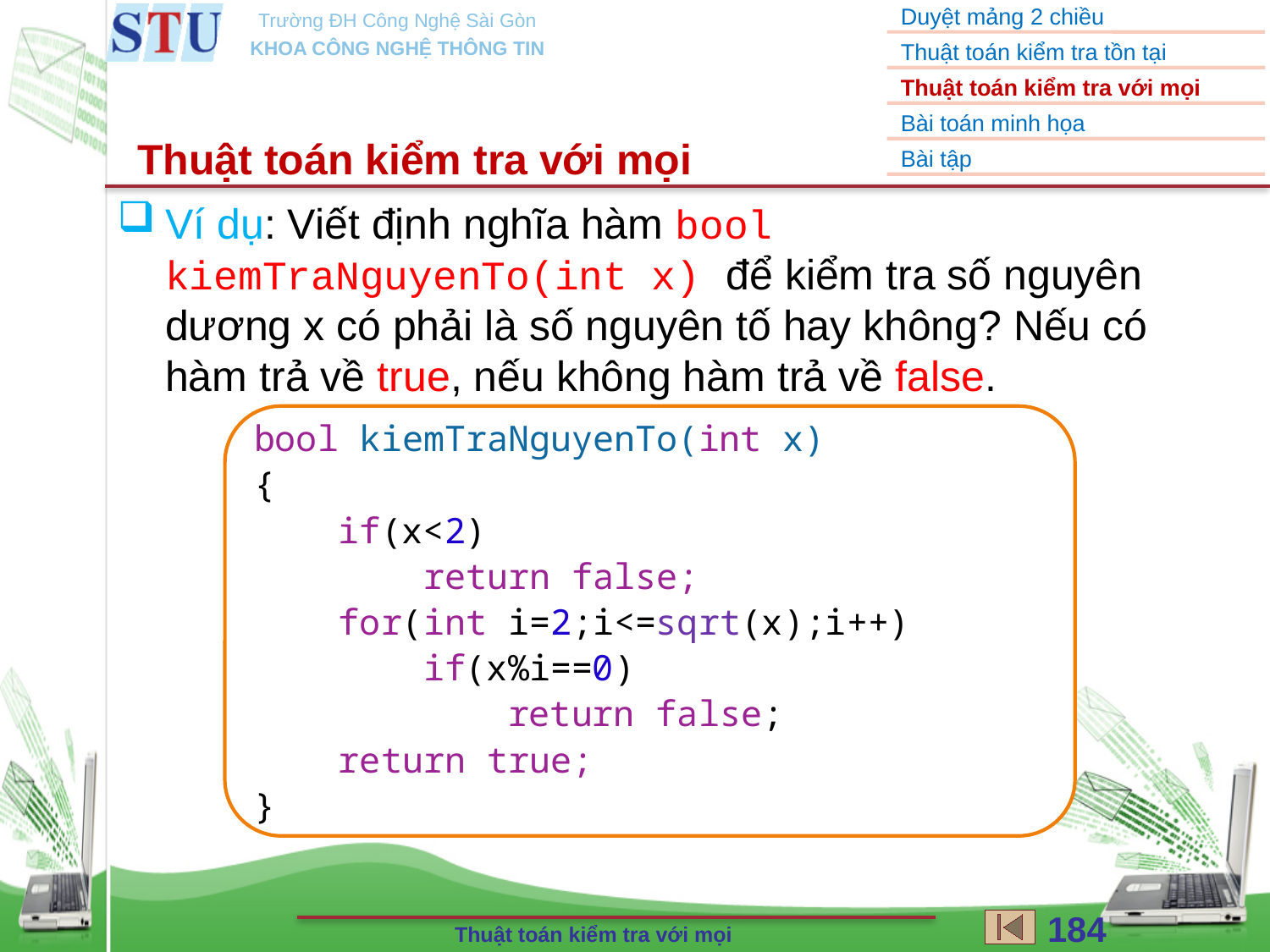

Duyệt mảng 2 chiều
Thuật toán kiểm tra tồn tại
Thuật toán kiểm tra với mọi
Bài toán minh họa
Bài tập
Thuật toán kiểm tra với mọi
Ví dụ: Viết định nghĩa hàm bool kiemTraNguyenTo(int x) để kiểm tra số nguyên dương x có phải là số nguyên tố hay không? Nếu có hàm trả về true, nếu không hàm trả về false.
bool kiemTraNguyenTo(int x)
{
    if(x<2)
        return false;
    for(int i=2;i<=sqrt(x);i++)
        if(x%i==0)
            return false;
    return true;
}
184
Thuật toán kiểm tra với mọi